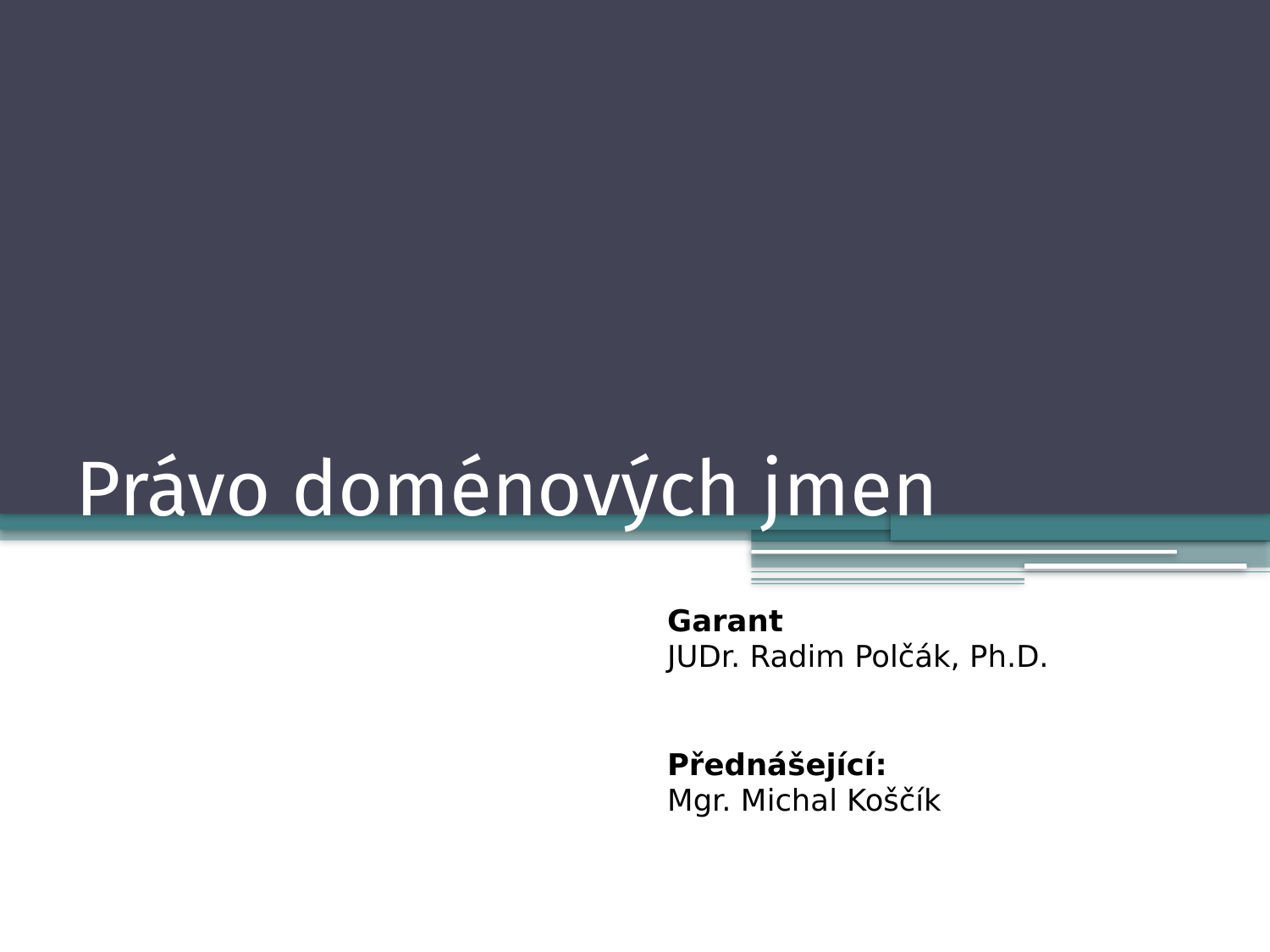

# Právo doménových jmen
Garant
JUDr. Radim Polčák, Ph.D.

Přednášející:
Mgr. Michal Koščík